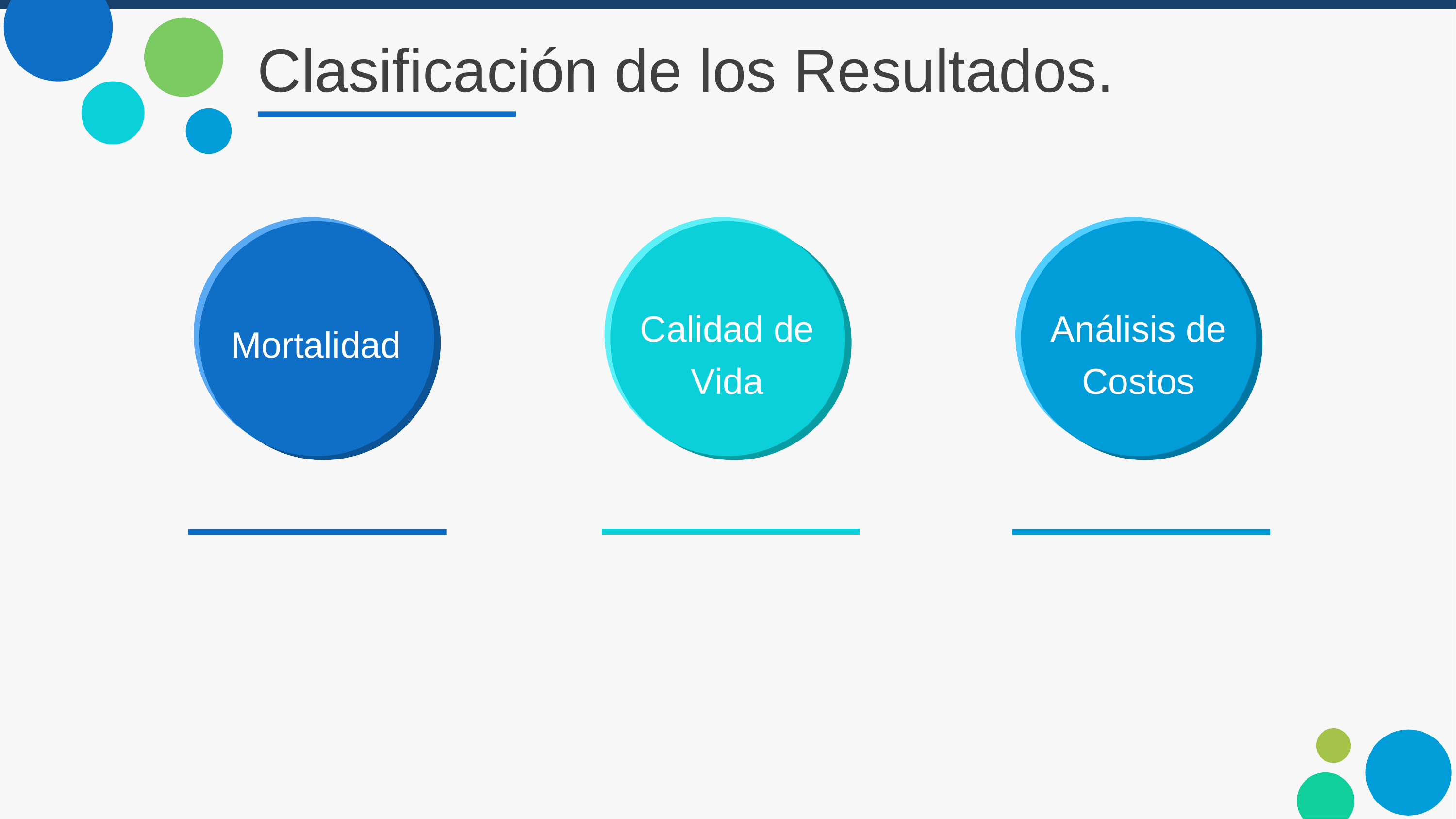

# Clasificación de los Resultados.
Calidad de Vida
Análisis de Costos
Mortalidad